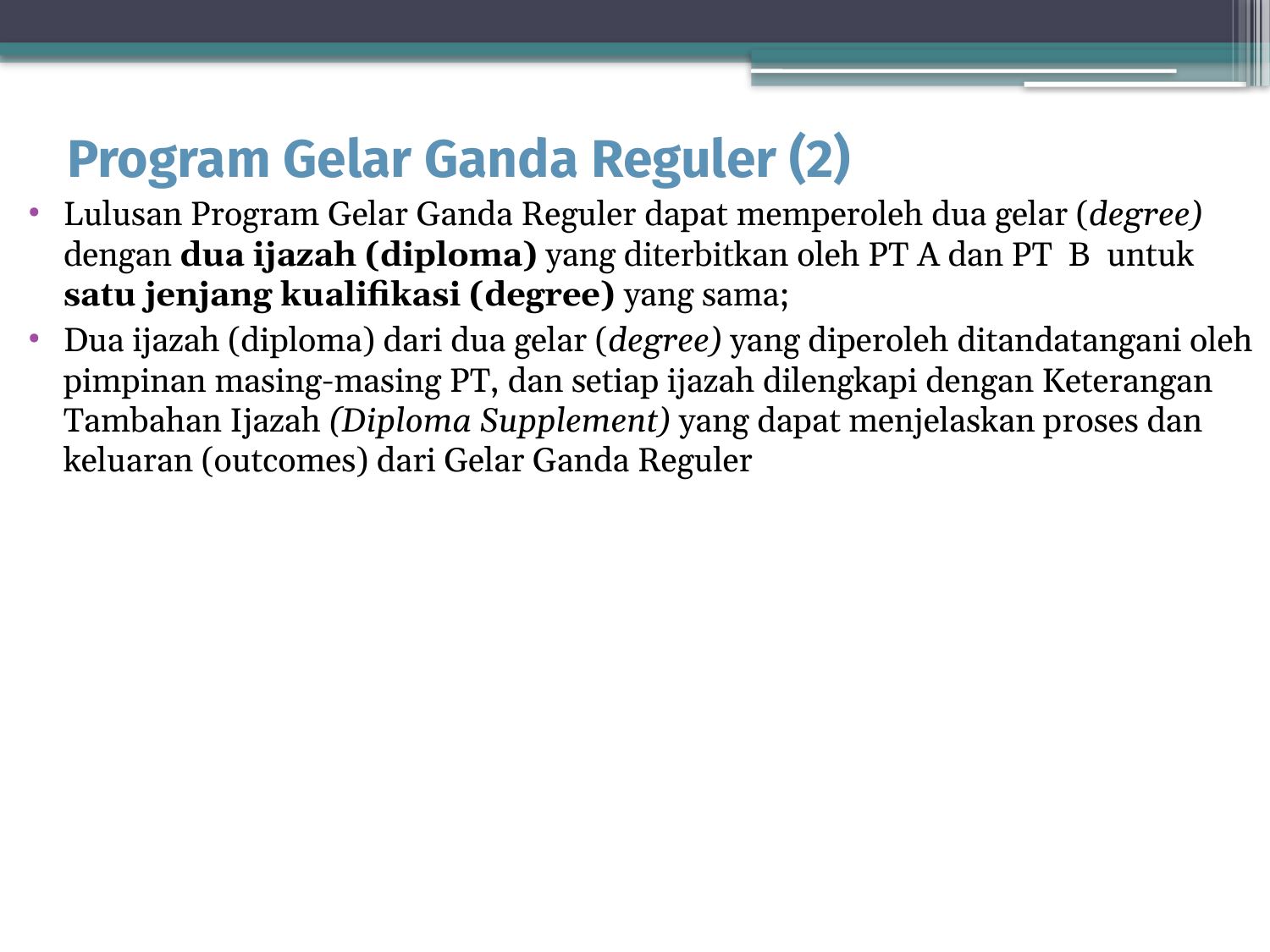

# Program Gelar Ganda Reguler (2)
Lulusan Program Gelar Ganda Reguler dapat memperoleh dua gelar (degree) dengan dua ijazah (diploma) yang diterbitkan oleh PT A dan PT  B  untuk satu jenjang kualifikasi (degree) yang sama;
Dua ijazah (diploma) dari dua gelar (degree) yang diperoleh ditandatangani oleh pimpinan masing-masing PT, dan setiap ijazah dilengkapi dengan Keterangan Tambahan Ijazah (Diploma Supplement) yang dapat menjelaskan proses dan keluaran (outcomes) dari Gelar Ganda Reguler